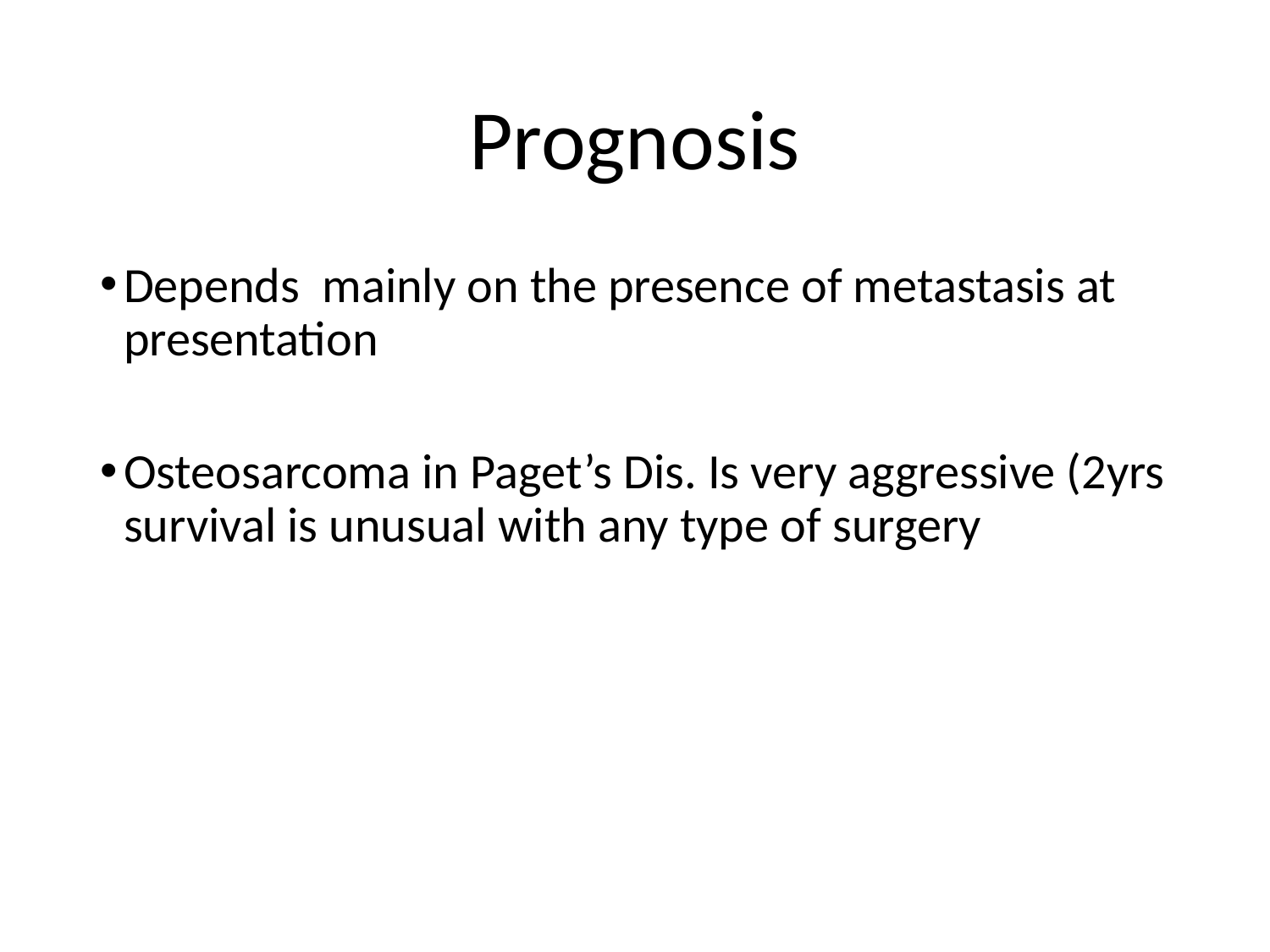

# Prognosis
Depends  mainly on the presence of metastasis at presentation

Osteosarcoma in Paget’s Dis. Is very aggressive (2yrs survival is unusual with any type of surgery